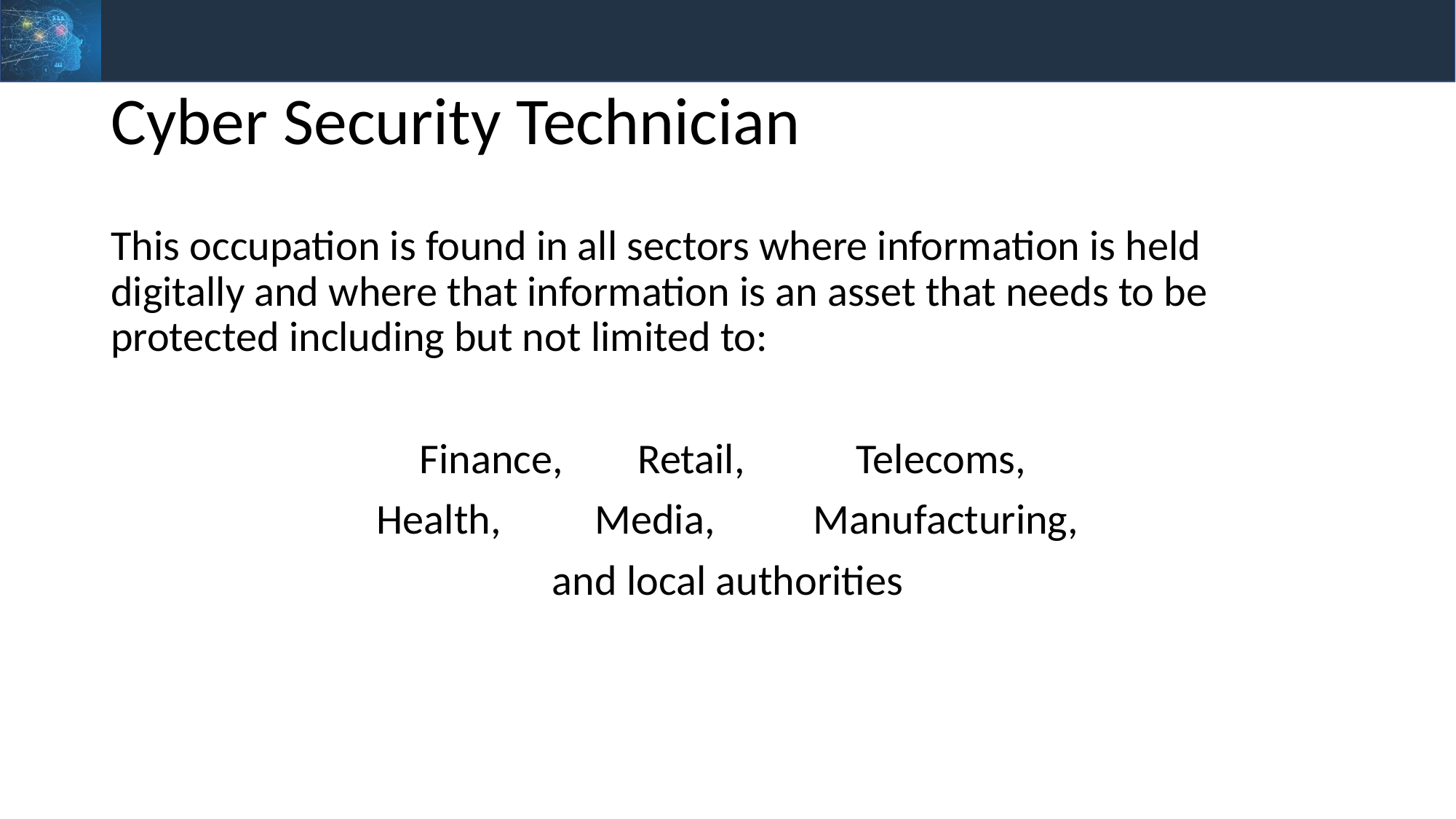

# Cyber Security Technician
This occupation is found in all sectors where information is held digitally and where that information is an asset that needs to be protected including but not limited to:

Finance, 	Retail,		Telecoms,
Health, 	Media,	Manufacturing,
and local authorities